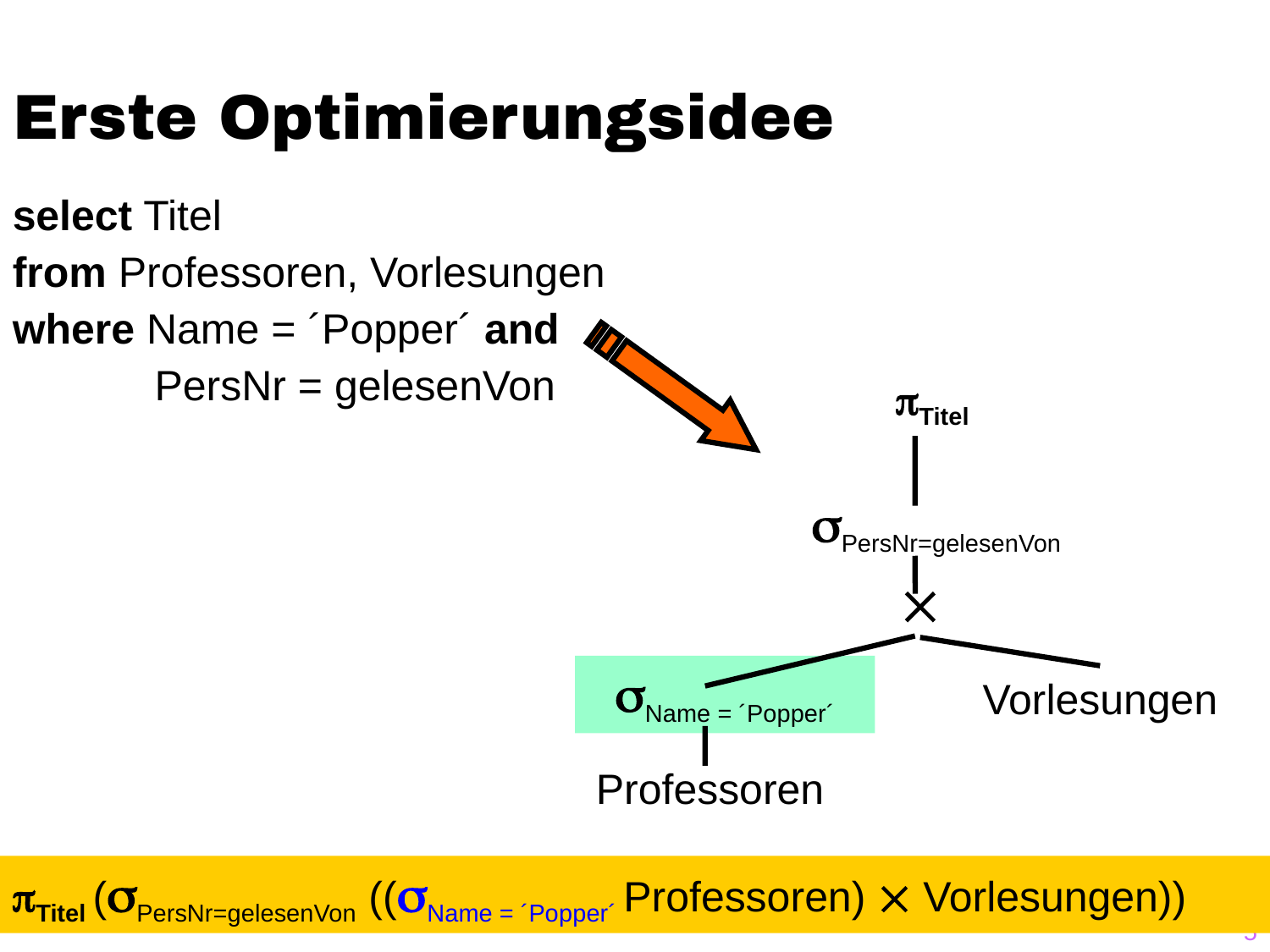

# Erste Optimierungsidee
select Titel
from Professoren, Vorlesungen
where Name = ´Popper´ and
            PersNr = gelesenVon

πTitel

σPersNr=gelesenVon
×

σName = ´Popper´
Vorlesungen

Professoren
πTitel (σPersNr=gelesenVon ((σName = ´Popper´ Professoren) × Vorlesungen))
5